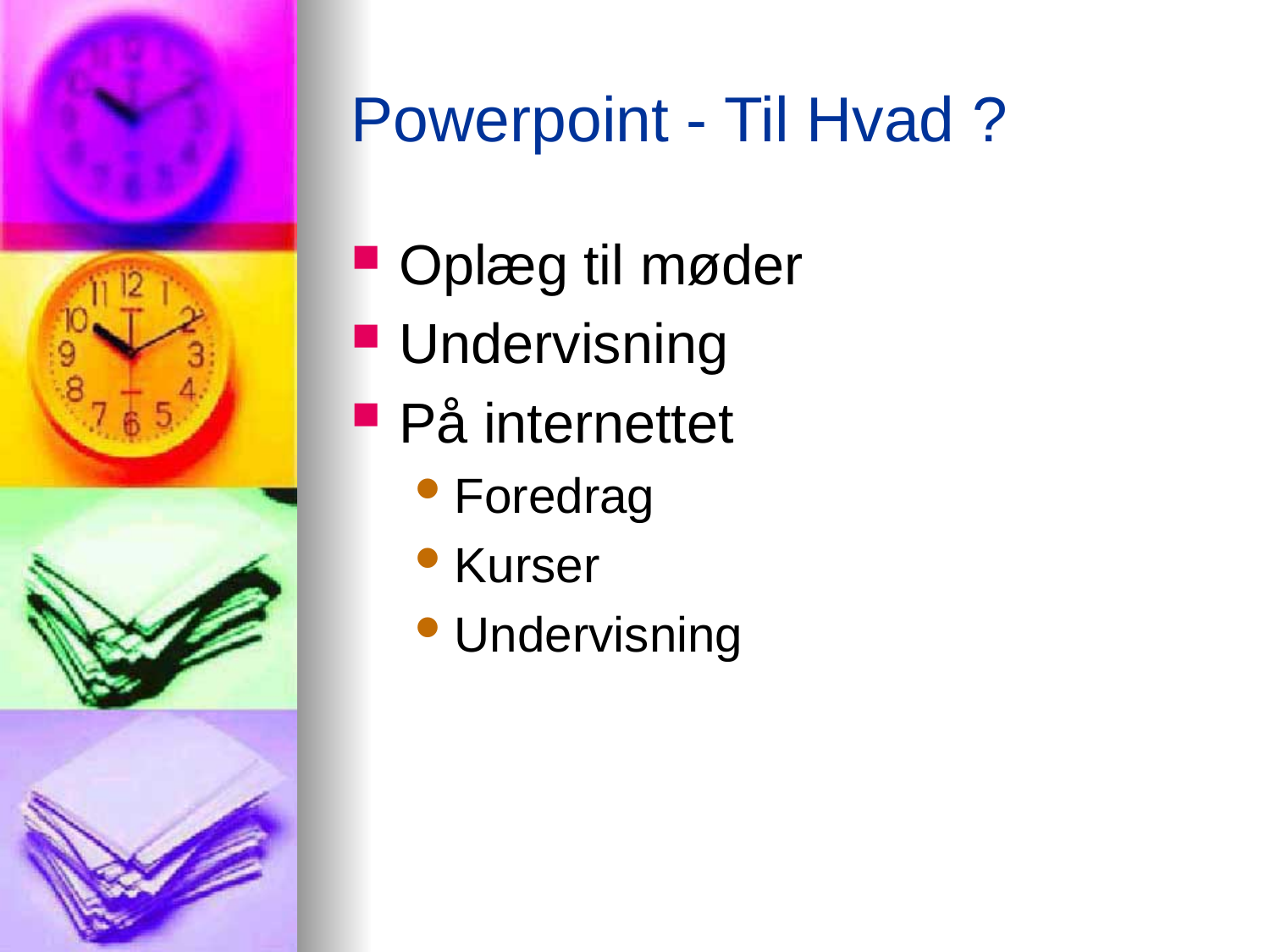

# Powerpoint - Til Hvad ?
Oplæg til møder
Undervisning
På internettet
Foredrag
Kurser
Undervisning